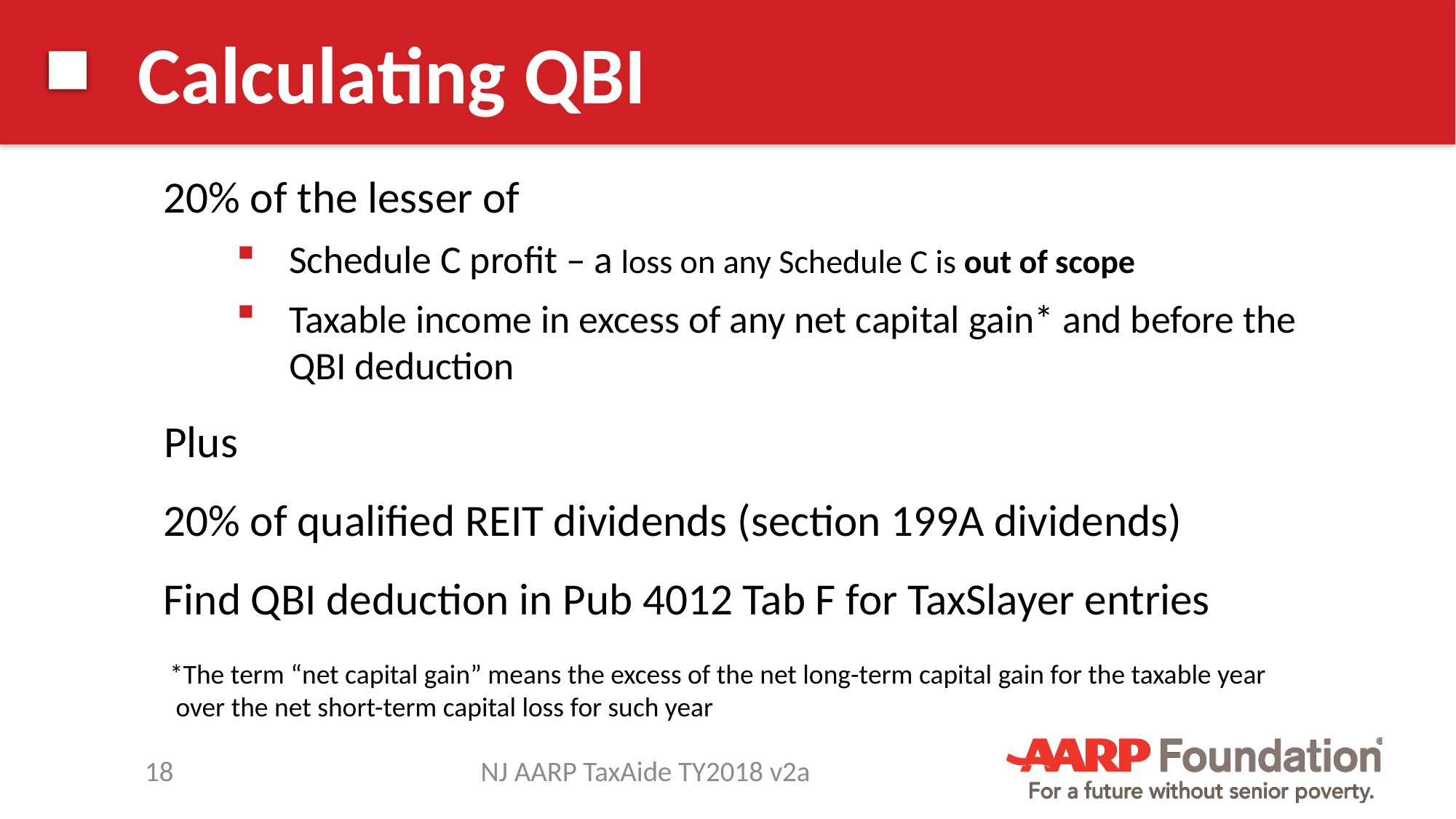

# Calculating QBI
20% of the lesser of
Schedule C profit – a loss on any Schedule C is out of scope
Taxable income in excess of any net capital gain* and before the QBI deduction
Plus
20% of qualified REIT dividends (section 199A dividends)
Find QBI deduction in Pub 4012 Tab F for TaxSlayer entries
*The term “net capital gain” means the excess of the net long-term capital gain for the taxable year
 over the net short-term capital loss for such year

18
NJ AARP TaxAide TY2018 v2a